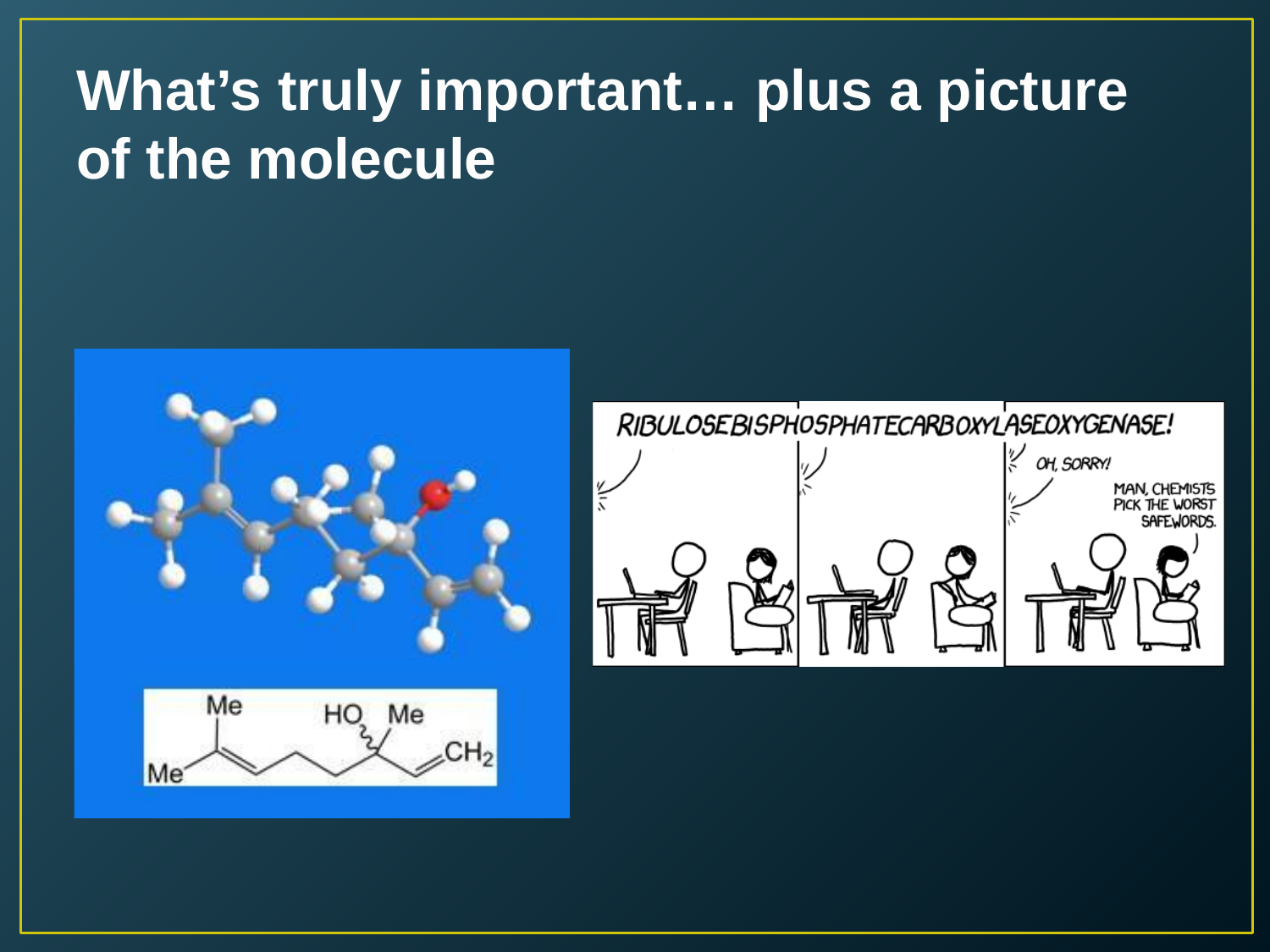

# What’s truly important… plus a picture of the molecule